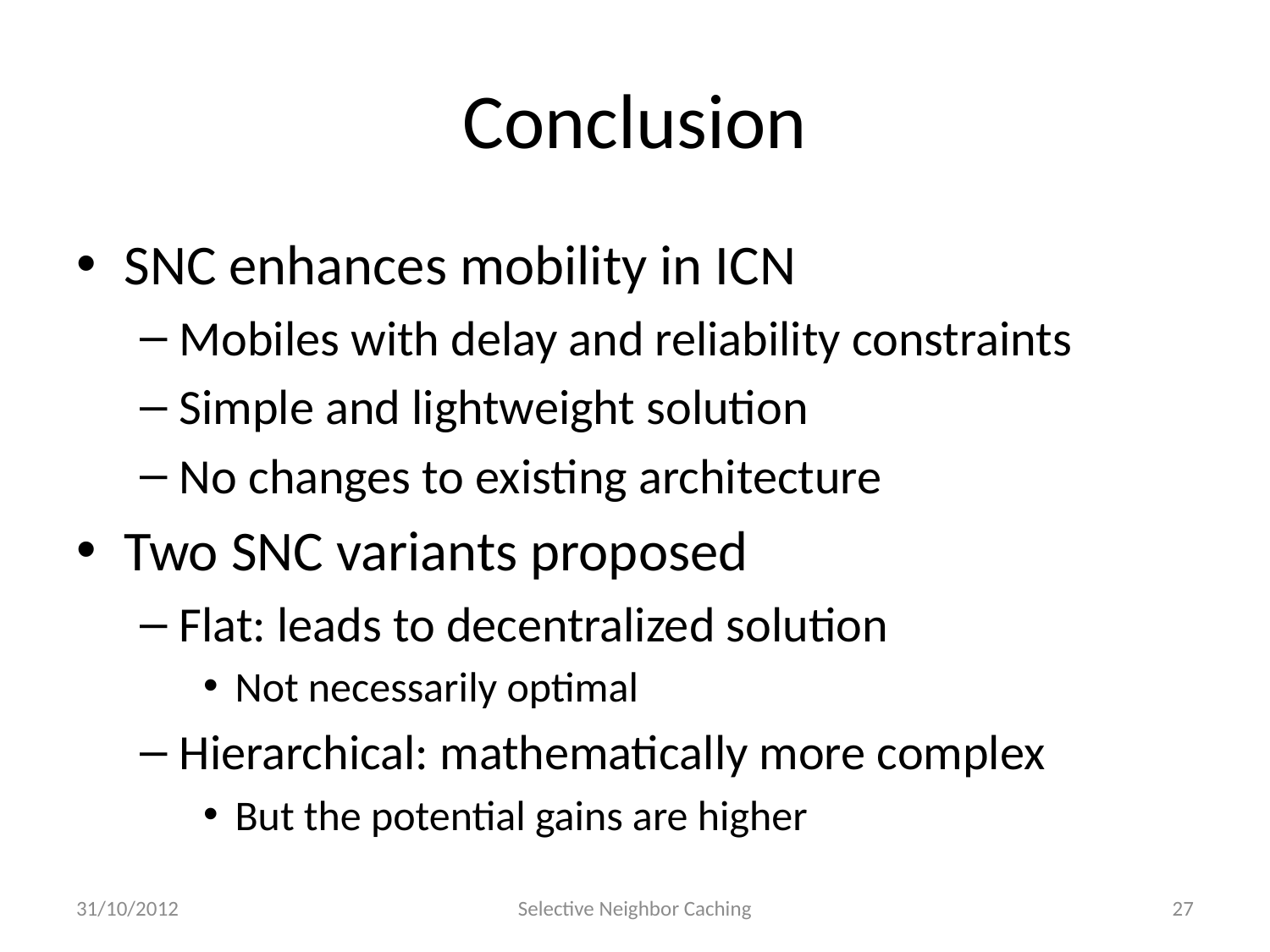

# Conclusion
SNC enhances mobility in ICN
Mobiles with delay and reliability constraints
Simple and lightweight solution
No changes to existing architecture
Two SNC variants proposed
Flat: leads to decentralized solution
Not necessarily optimal
Hierarchical: mathematically more complex
But the potential gains are higher
31/10/2012
Selective Neighbor Caching
27